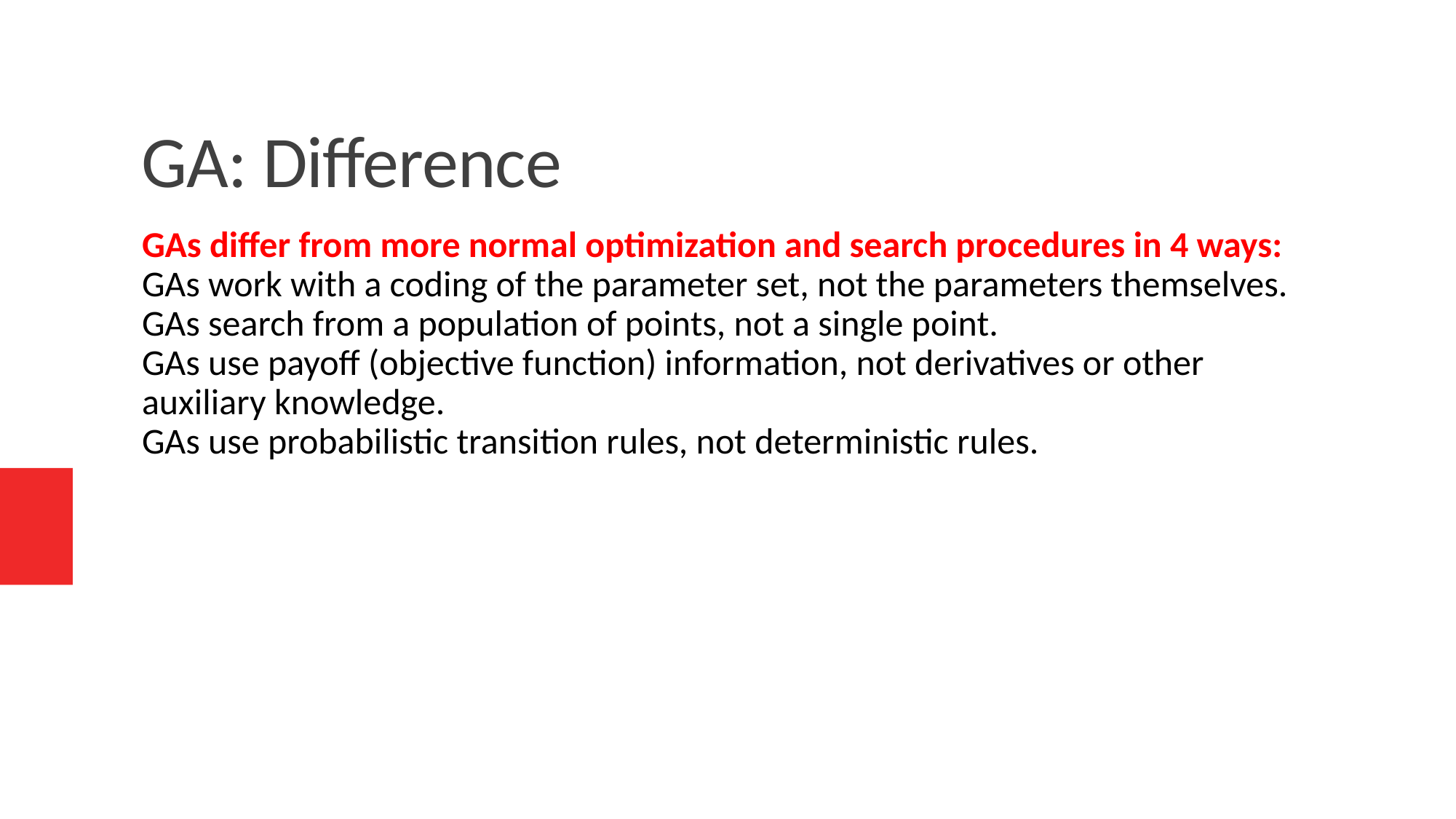

GA: Difference
GAs differ from more normal optimization and search procedures in 4 ways:
GAs work with a coding of the parameter set, not the parameters themselves.
GAs search from a population of points, not a single point.
GAs use payoff (objective function) information, not derivatives or other auxiliary knowledge.
GAs use probabilistic transition rules, not deterministic rules.
Advanced Algorithm Analysis - Fall 2016
12